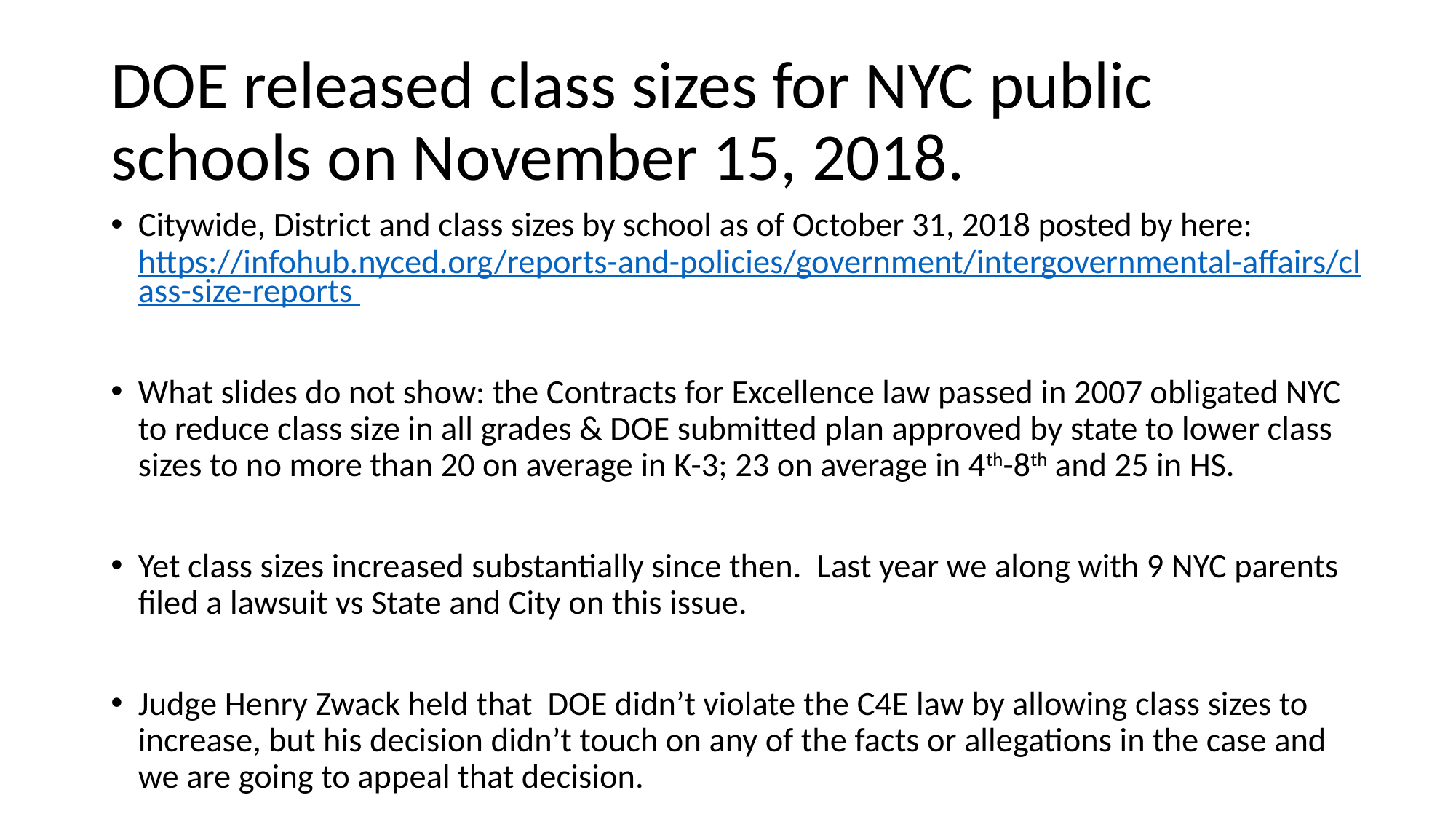

# DOE released class sizes for NYC public schools on November 15, 2018.
Citywide, District and class sizes by school as of October 31, 2018 posted by here: https://infohub.nyced.org/reports-and-policies/government/intergovernmental-affairs/class-size-reports

What slides do not show: the Contracts for Excellence law passed in 2007 obligated NYC to reduce class size in all grades & DOE submitted plan approved by state to lower class sizes to no more than 20 on average in K-3; 23 on average in 4th-8th and 25 in HS.

Yet class sizes increased substantially since then.  Last year we along with 9 NYC parents filed a lawsuit vs State and City on this issue.

Judge Henry Zwack held that  DOE didn’t violate the C4E law by allowing class sizes to increase, but his decision didn’t touch on any of the facts or allegations in the case and we are going to appeal that decision.